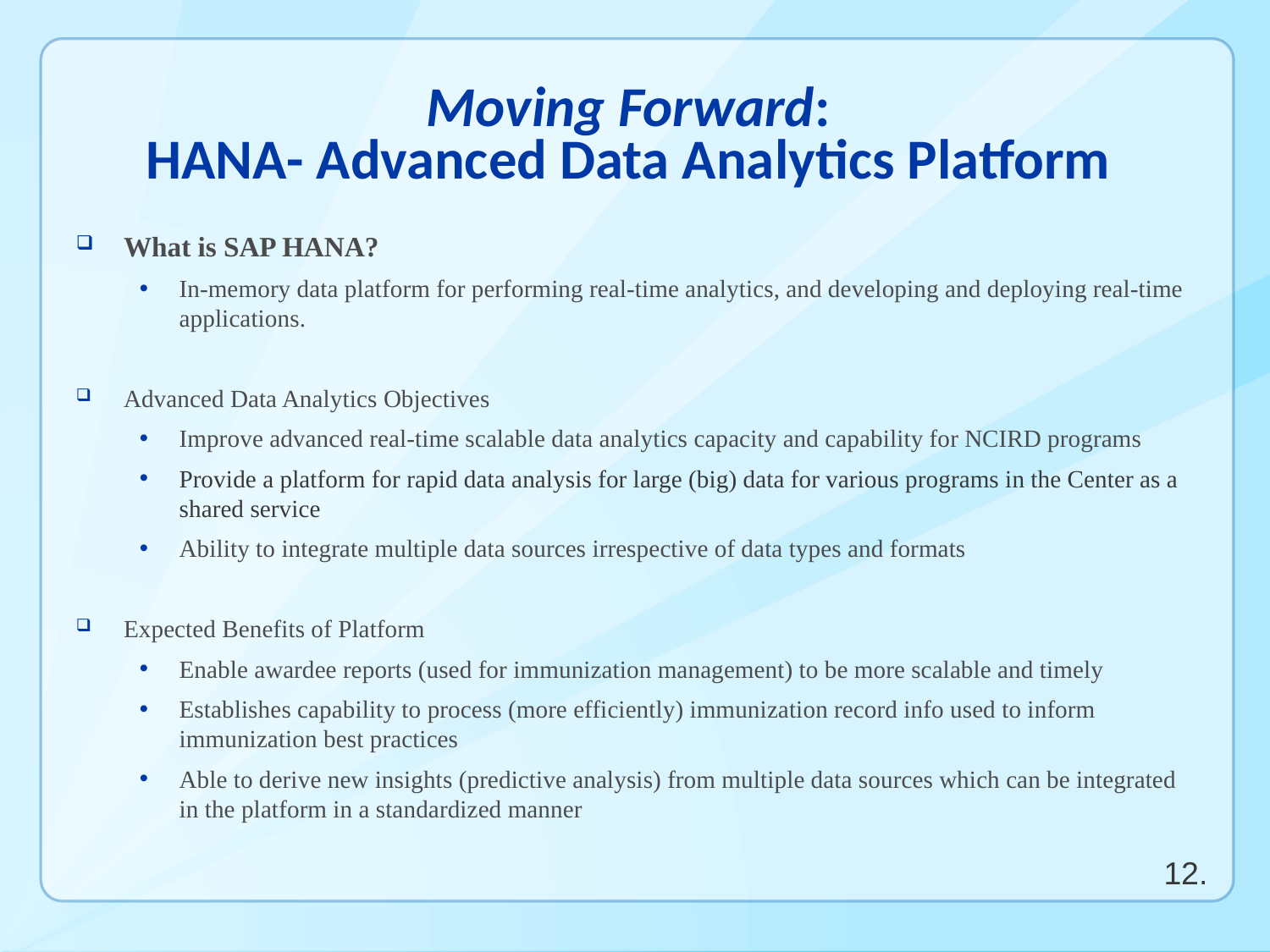

# Moving Forward: HANA- Advanced Data Analytics Platform
What is SAP HANA?
In-memory data platform for performing real-time analytics, and developing and deploying real-time applications.

Advanced Data Analytics Objectives
Improve advanced real-time scalable data analytics capacity and capability for NCIRD programs
Provide a platform for rapid data analysis for large (big) data for various programs in the Center as a shared service
Ability to integrate multiple data sources irrespective of data types and formats

Expected Benefits of Platform
Enable awardee reports (used for immunization management) to be more scalable and timely
Establishes capability to process (more efficiently) immunization record info used to inform immunization best practices
Able to derive new insights (predictive analysis) from multiple data sources which can be integrated in the platform in a standardized manner
12.